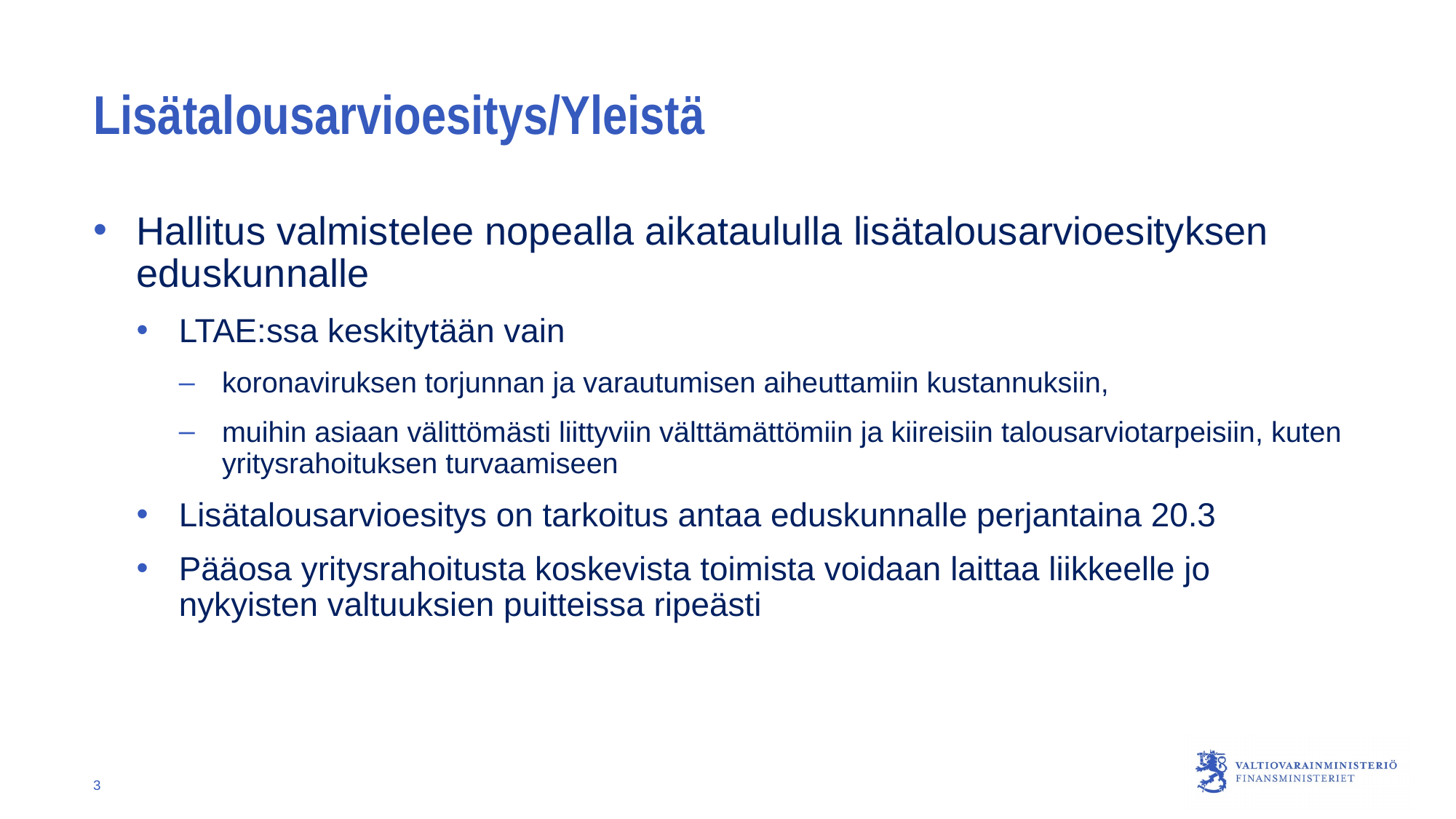

# Lisätalousarvioesitys/Yleistä
Hallitus valmistelee nopealla aikataululla lisätalousarvioesityksen eduskunnalle
LTAE:ssa keskitytään vain
koronaviruksen torjunnan ja varautumisen aiheuttamiin kustannuksiin,
muihin asiaan välittömästi liittyviin välttämättömiin ja kiireisiin talousarviotarpeisiin, kuten yritysrahoituksen turvaamiseen
Lisätalousarvioesitys on tarkoitus antaa eduskunnalle perjantaina 20.3
Pääosa yritysrahoitusta koskevista toimista voidaan laittaa liikkeelle jo  nykyisten valtuuksien puitteissa ripeästi
3